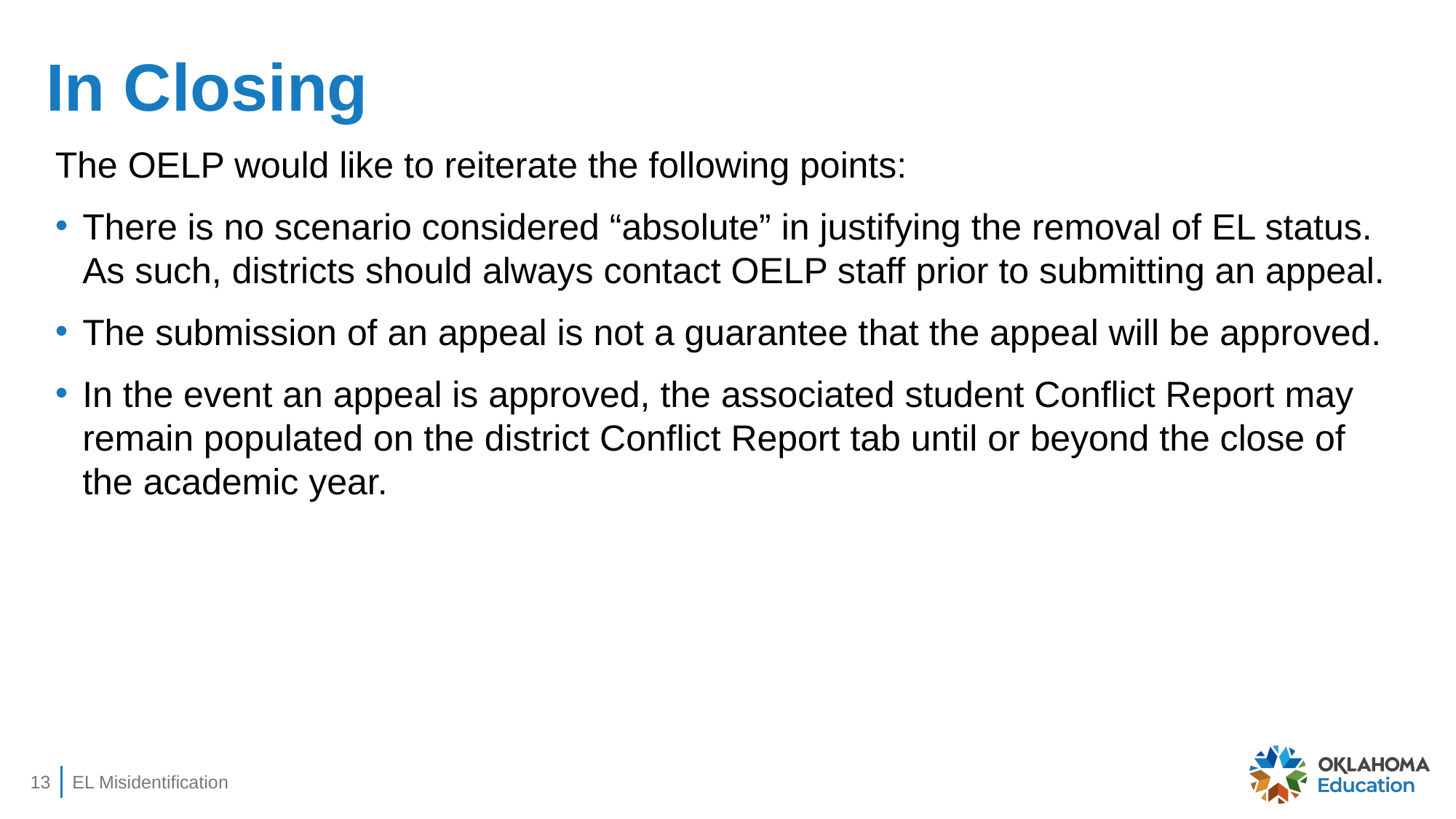

# In Closing
The OELP would like to reiterate the following points:
There is no scenario considered “absolute” in justifying the removal of EL status. As such, districts should always contact OELP staff prior to submitting an appeal.
The submission of an appeal is not a guarantee that the appeal will be approved.
In the event an appeal is approved, the associated student Conflict Report may remain populated on the district Conflict Report tab until or beyond the close of the academic year.
13
EL Misidentification